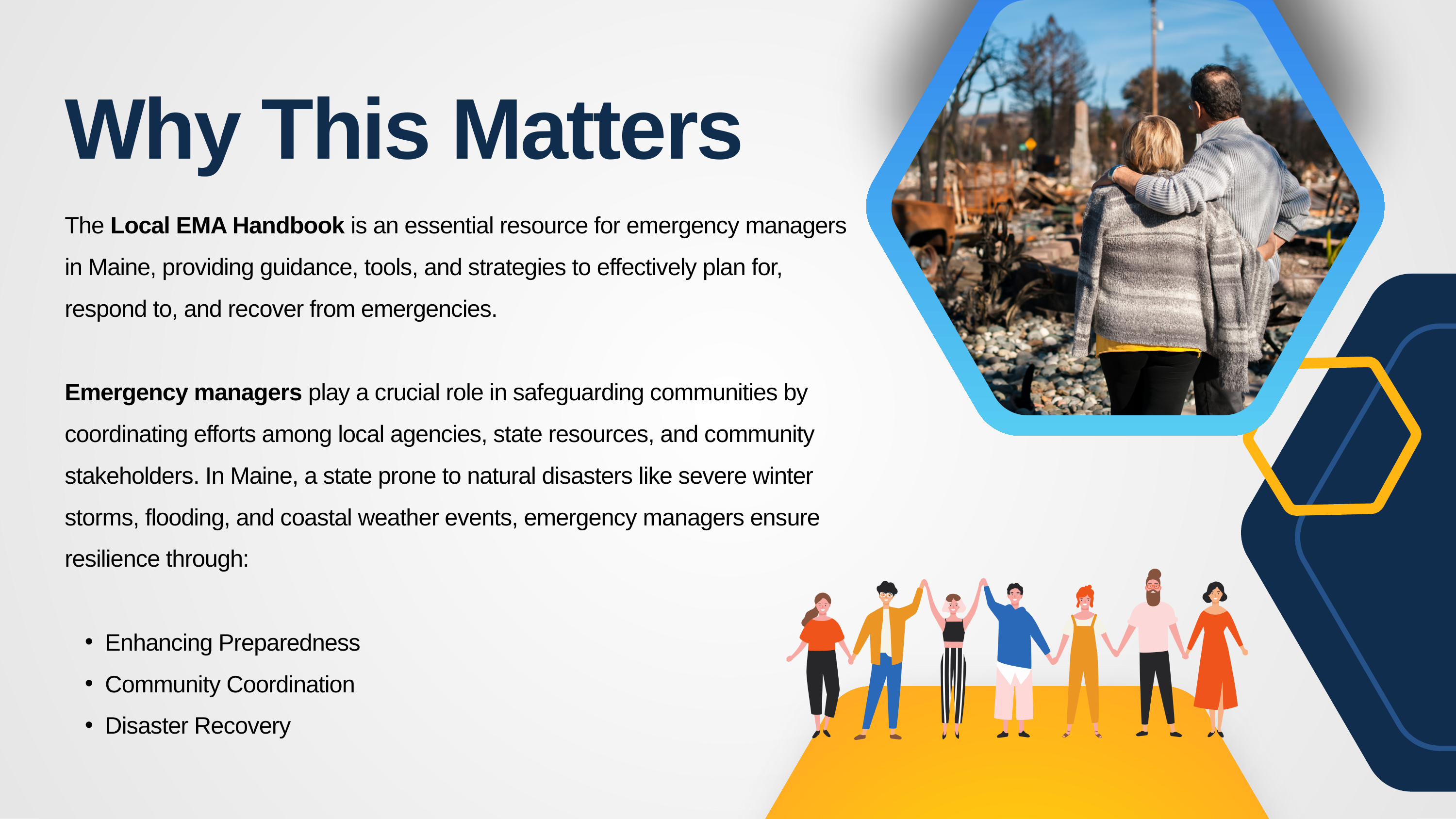

Why This Matters
The Local EMA Handbook is an essential resource for emergency managers in Maine, providing guidance, tools, and strategies to effectively plan for, respond to, and recover from emergencies.

Emergency managers play a crucial role in safeguarding communities by coordinating efforts among local agencies, state resources, and community stakeholders. In Maine, a state prone to natural disasters like severe winter storms, flooding, and coastal weather events, emergency managers ensure resilience through:

Enhancing Preparedness
Community Coordination
Disaster Recovery